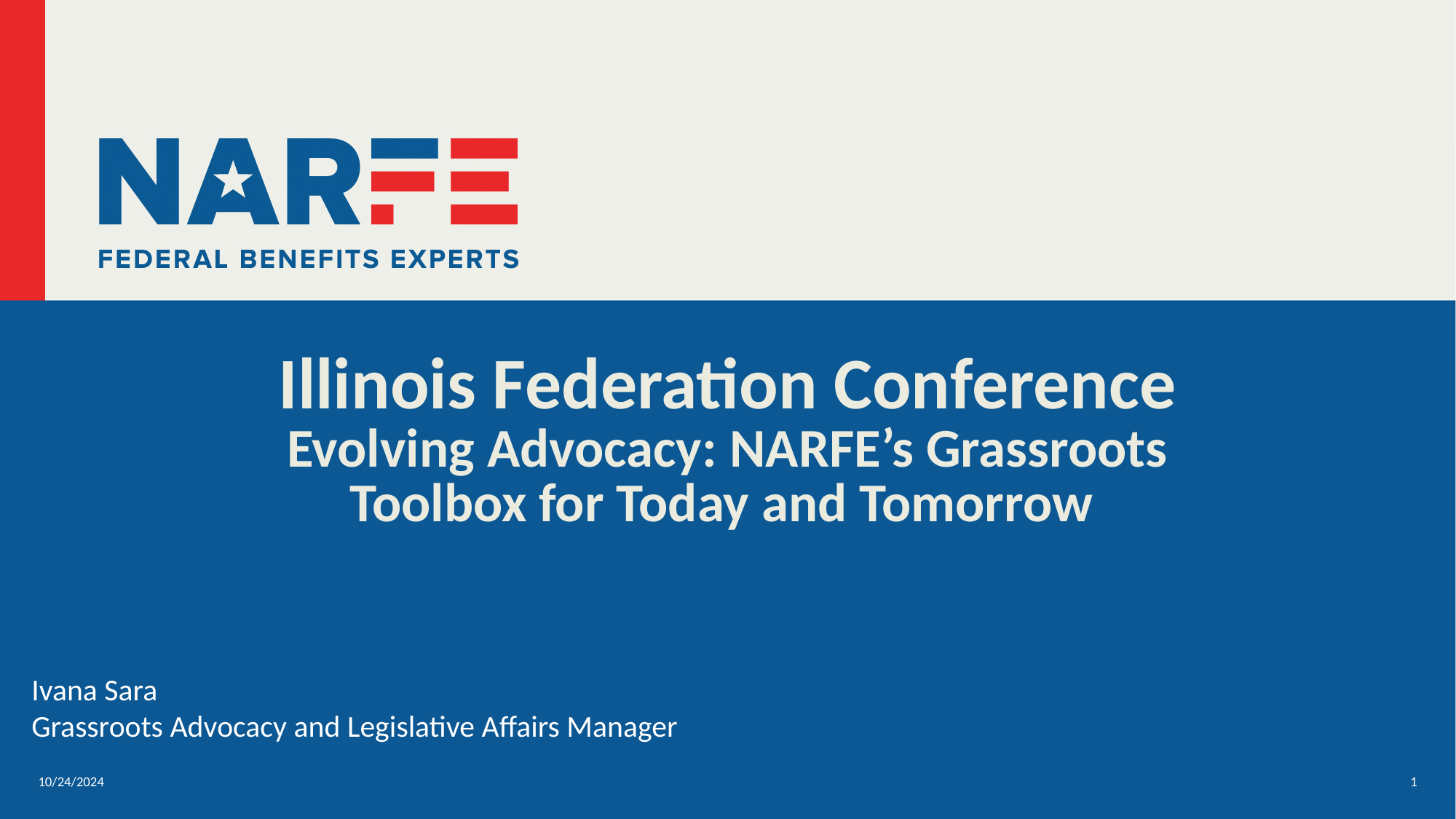

# Illinois Federation Conference Evolving Advocacy: NARFE’s Grassroots Toolbox for Today and Tomorrow

Ivana Sara
Grassroots Advocacy and Legislative Affairs Manager
10/24/2024
1